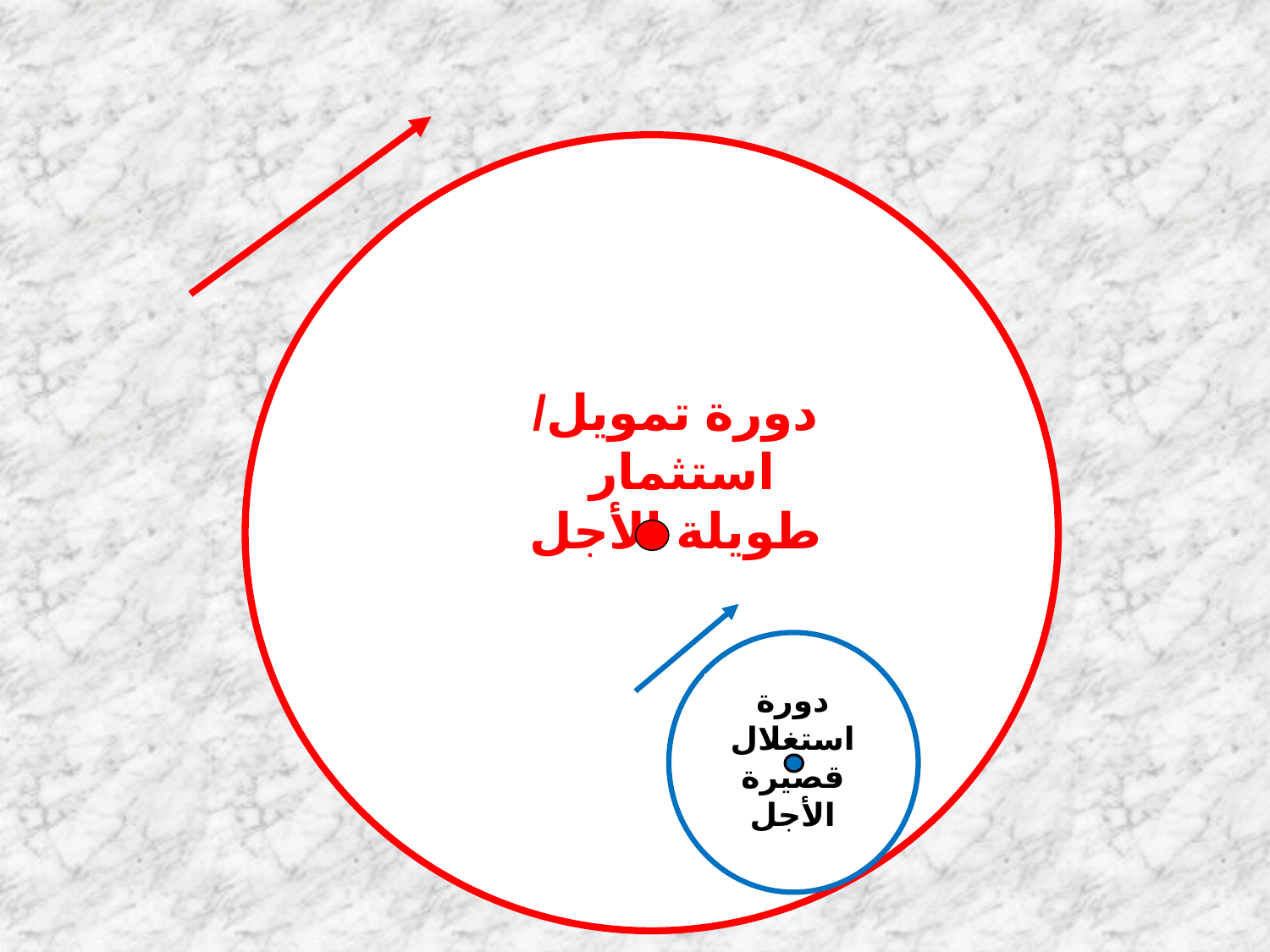

دورة تمويل/ استثمار  طويلة الأجل

دورة استغلال قصيرة الأجل